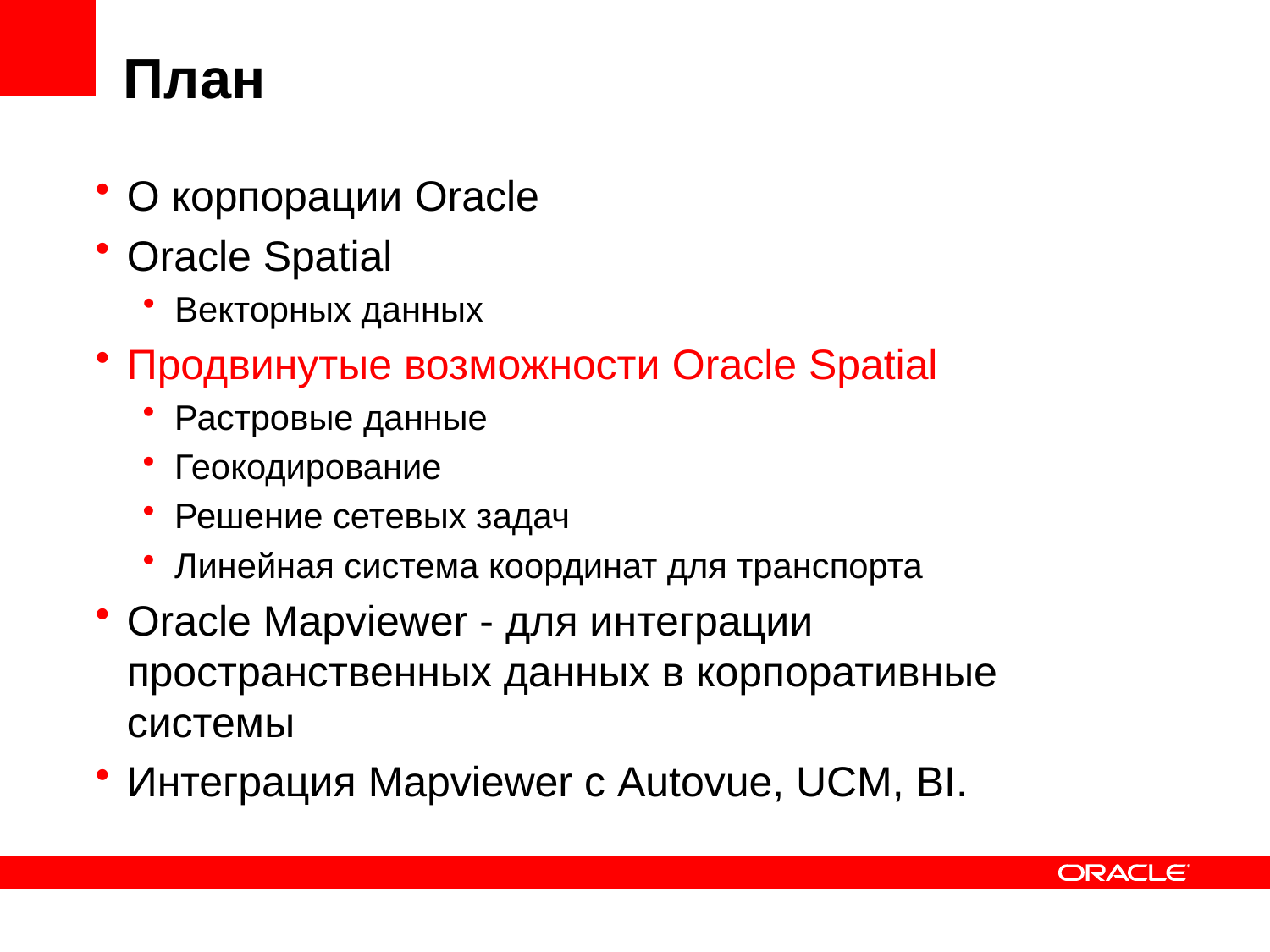

# План
О корпорации Oracle
Oracle Spatial
Векторных данных
Продвинутые возможности Oracle Spatial
Растровые данные
Геокодирование
Решение сетевых задач
Линейная система координат для транспорта
Oracle Mapviewer - для интеграции пространственных данных в корпоративные системы
Интеграция Mapviewer с Autovue, UCM, BI.